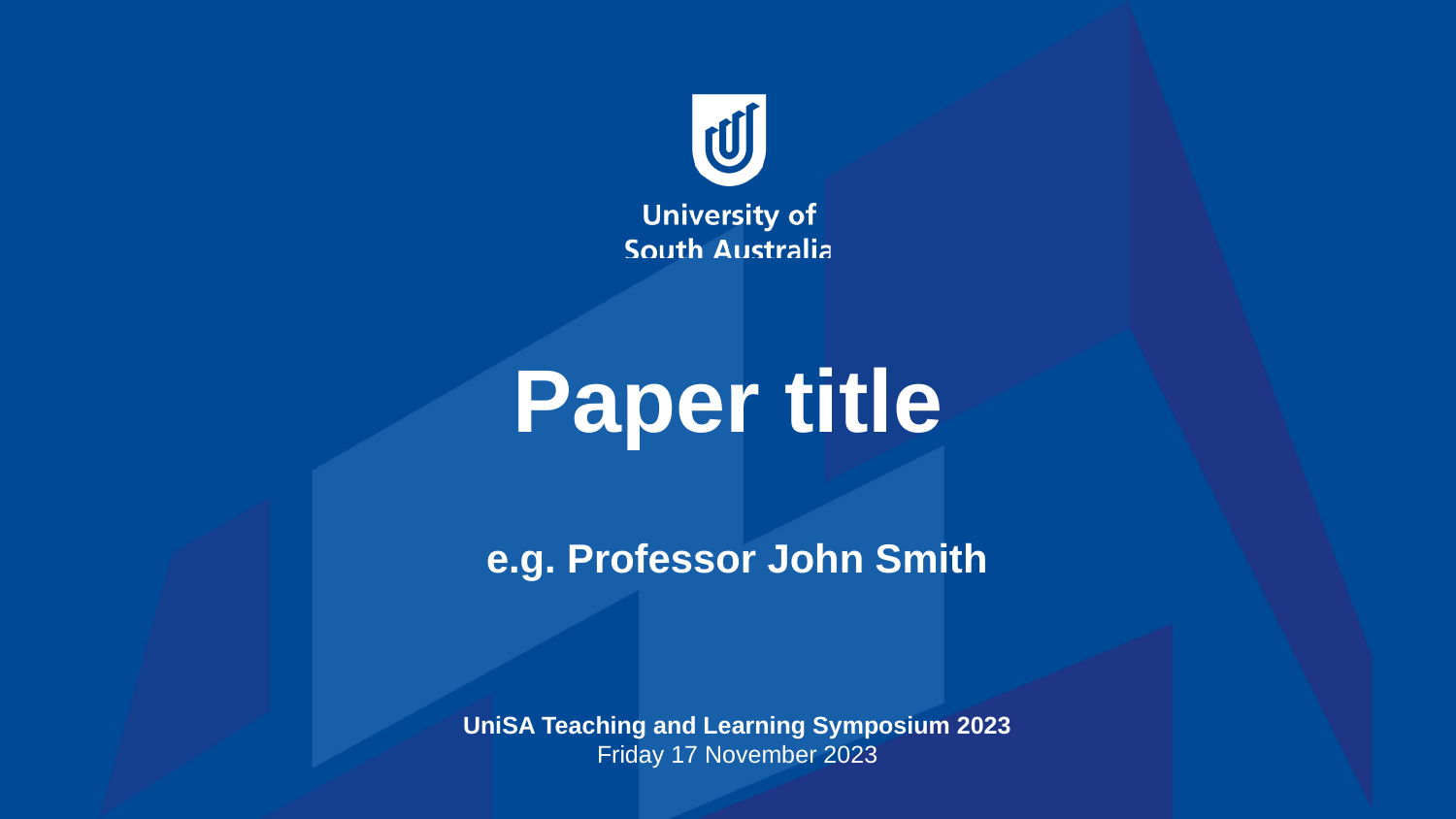

# Paper title
e.g. Professor John Smith
UniSA Teaching and Learning Symposium 2023
Friday 17 November 2023